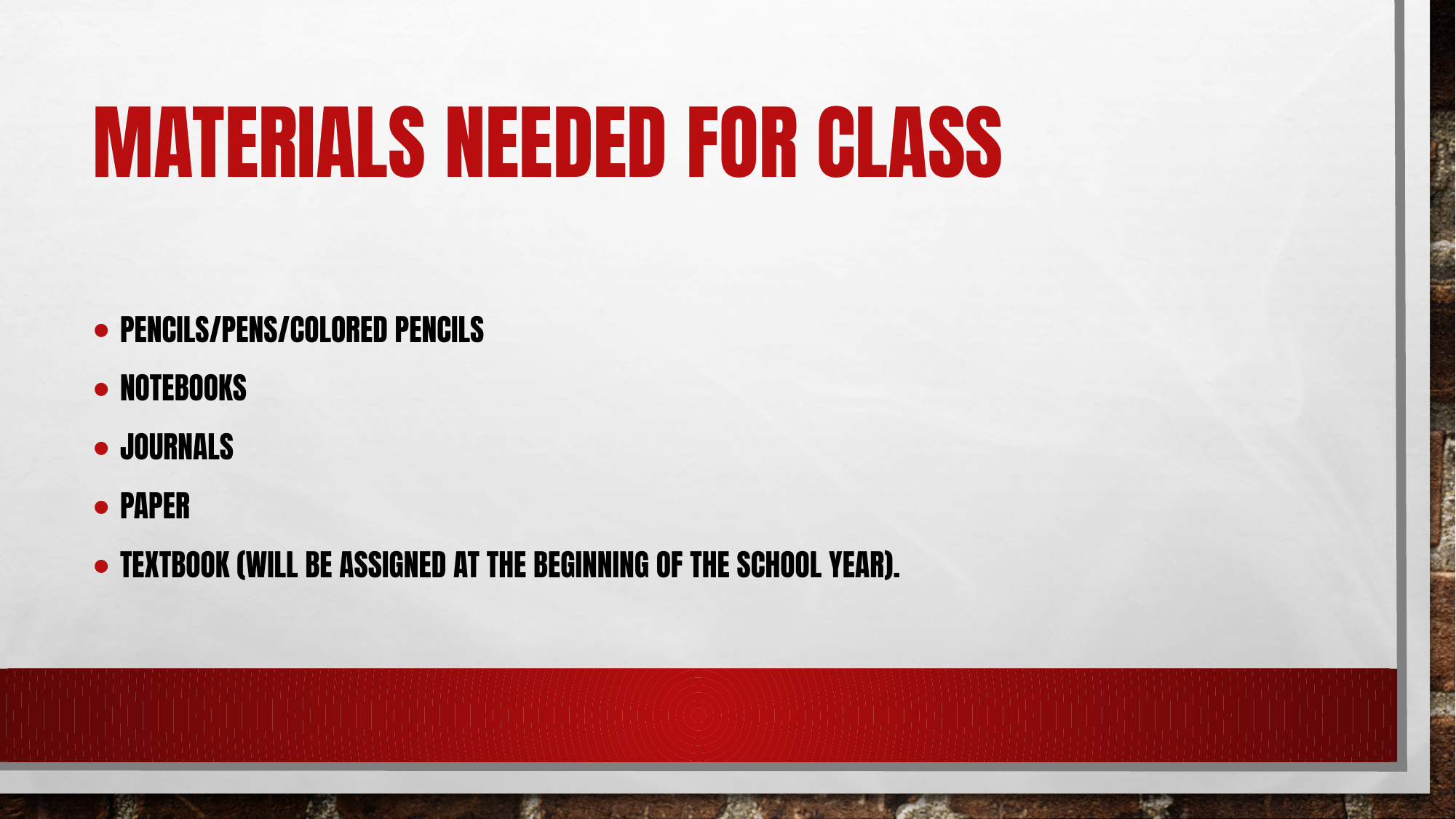

# Materials needed for class
Pencils/pens/colored pencils
Notebooks
Journals
Paper
Textbook (will be assigned at the beginning of the school year).